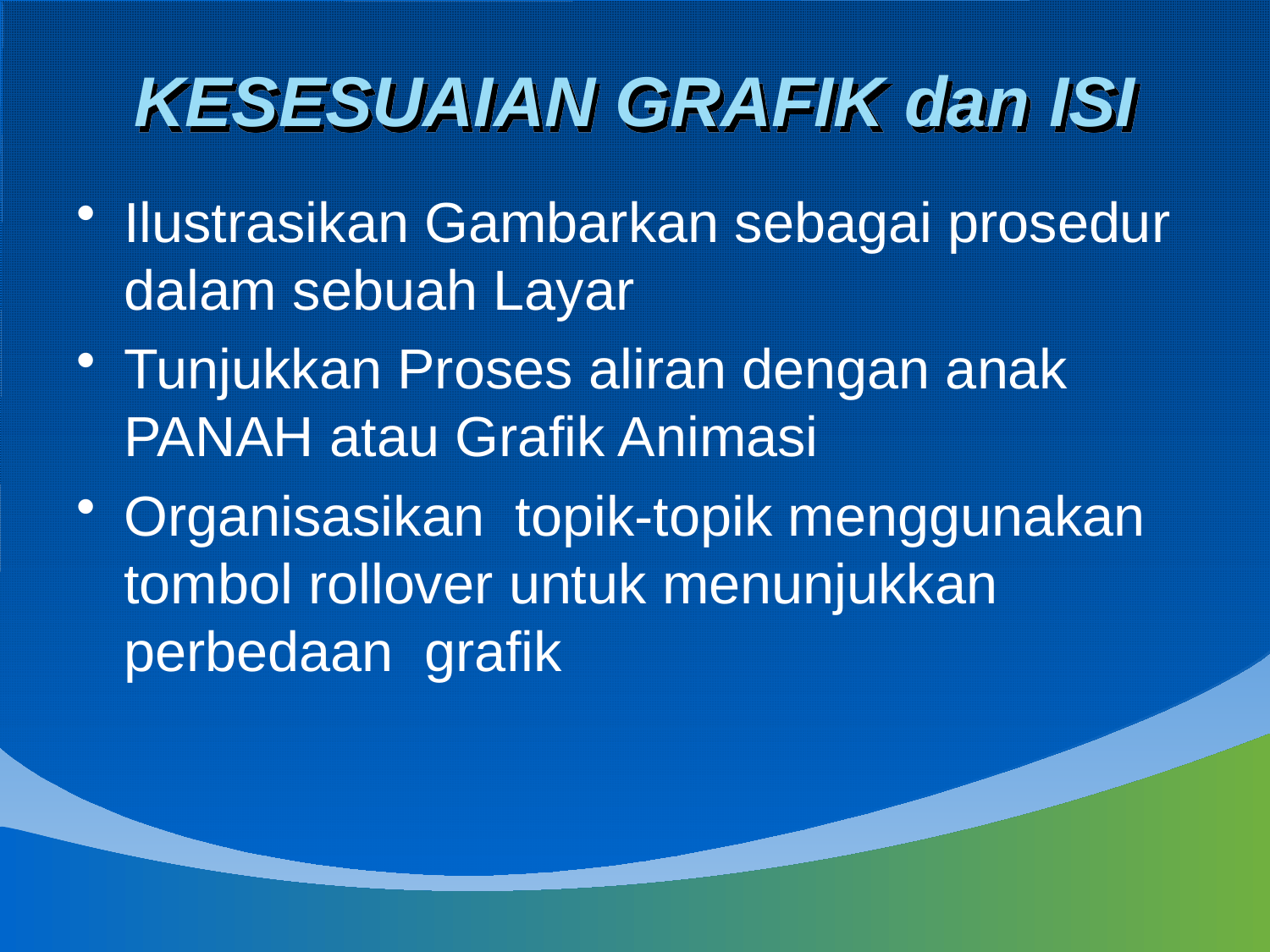

# KESESUAIAN GRAFIK dan ISI
Ilustrasikan Gambarkan sebagai prosedur dalam sebuah Layar
Tunjukkan Proses aliran dengan anak PANAH atau Grafik Animasi
Organisasikan  topik-topik menggunakan tombol rollover untuk menunjukkan perbedaan  grafik